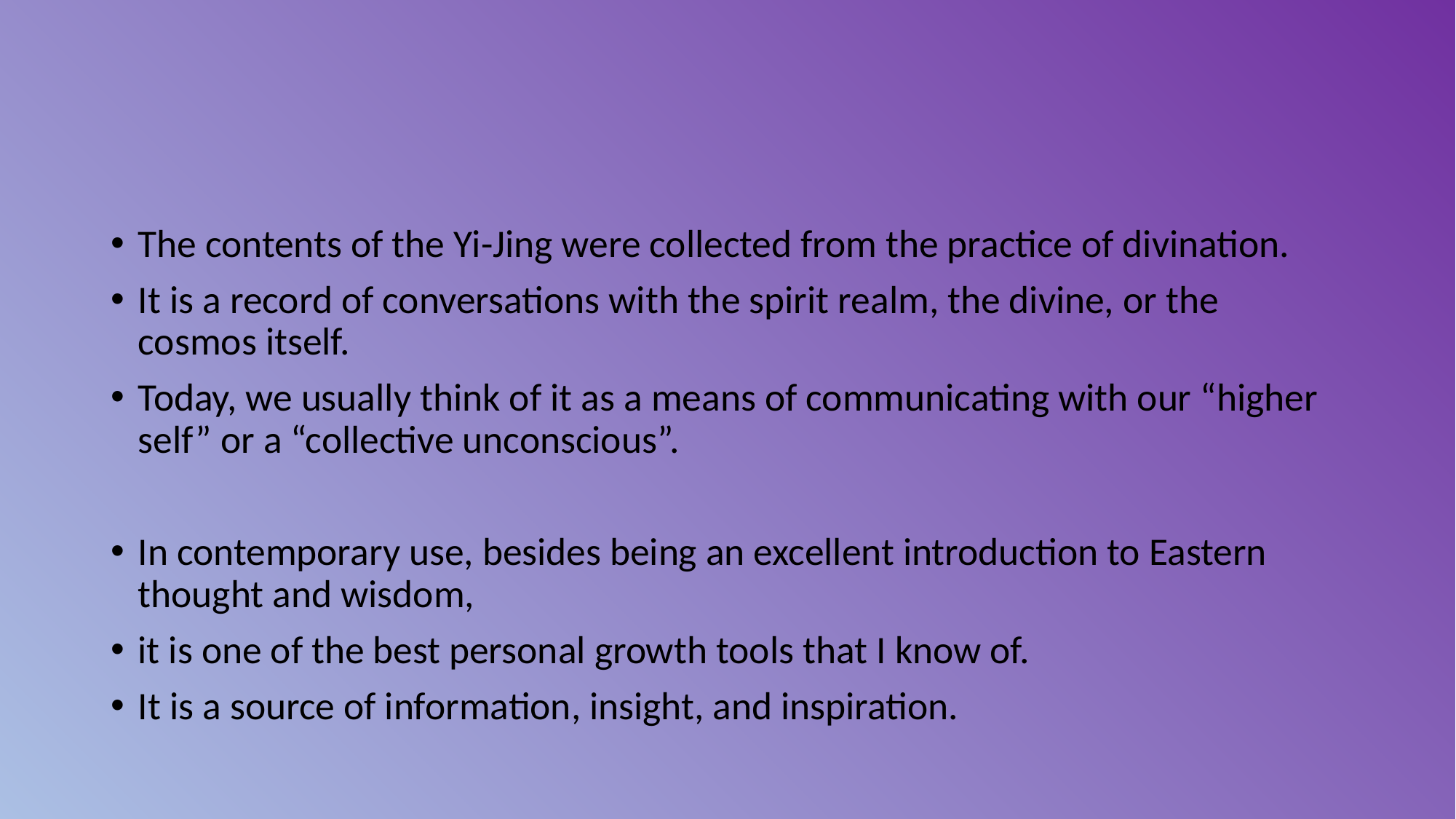

#
The contents of the Yi-Jing were collected from the practice of divination.
It is a record of conversations with the spirit realm, the divine, or the cosmos itself.
Today, we usually think of it as a means of communicating with our “higher self” or a “collective unconscious”.

In contemporary use, besides being an excellent introduction to Eastern thought and wisdom,
it is one of the best personal growth tools that I know of.
It is a source of information, insight, and inspiration.